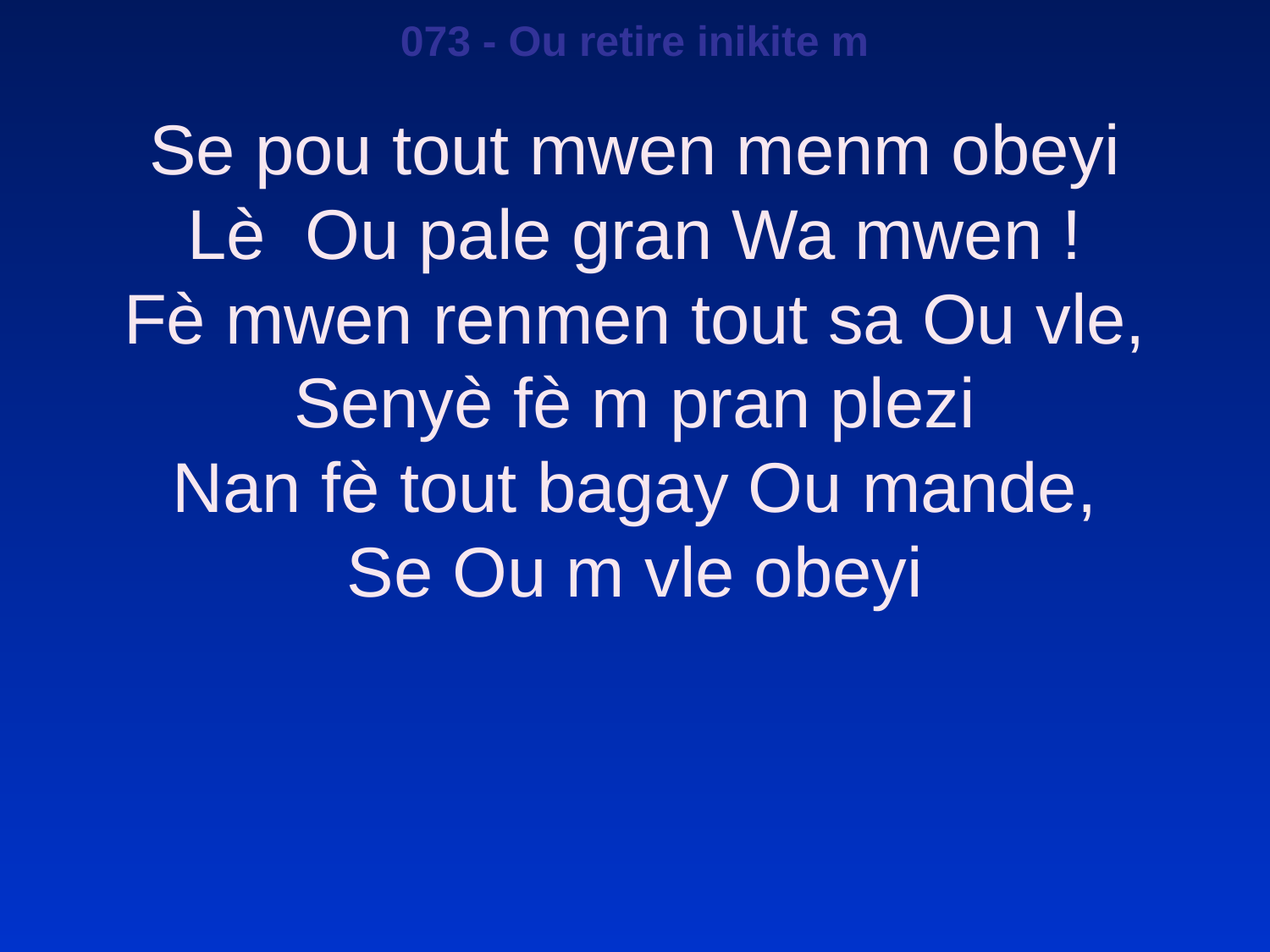

073 - Ou retire inikite m
Se pou tout mwen menm obeyi
Lè  Ou pale gran Wa mwen !
Fè mwen renmen tout sa Ou vle,
Senyè fè m pran plezi
Nan fè tout bagay Ou mande,
Se Ou m vle obeyi